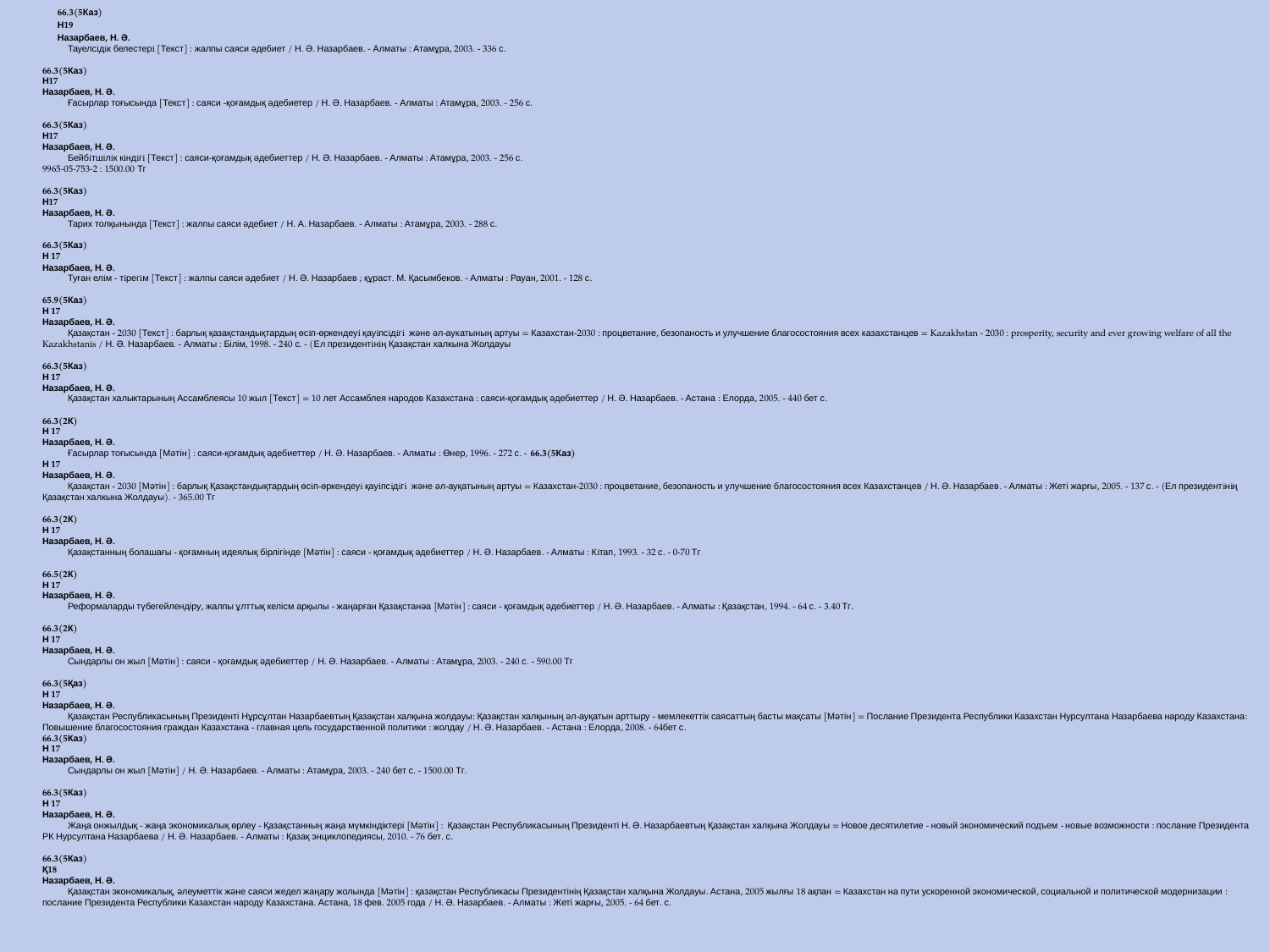

66.3(5Каз)
Н19
Назарбаев, Н. Ә.
	Тауелсiдiк белестерi [Текст] : жалпы саяси әдебиет / Н. Ә. Назарбаев. - Алматы : Атамұра, 2003. - 336 с.

66.3(5Каз)
Н17
Назарбаев, Н. Ә.
	Ғасырлар тоғысында [Текст] : саяси -қоғамдық әдебиетер / Н. Ә. Назарбаев. - Алматы : Атамұра, 2003. - 256 с.

66.3(5Каз)
Н17
Назарбаев, Н. Ә.
	Бейбiтшiлiк кiндiгi [Текст] : саяси-қоғамдық әдебиеттер / Н. Ә. Назарбаев. - Алматы : Атамұра, 2003. - 256 с.
9965-05-753-2 : 1500.00 Тг

66.3(5Каз)
Н17
Назарбаев, Н. Ә.
	Тарих толқынында [Текст] : жалпы саяси әдебиет / Н. А. Назарбаев. - Алматы : Атамұра, 2003. - 288 с.

66.3(5Каз)
Н 17
Назарбаев, Н. Ә.
	Туған елiм - тiрегiм [Текст] : жалпы саяси әдебиет / Н. Ә. Назарбаев ; құраст. М. Қасымбеков. - Алматы : Рауан, 2001. - 128 с.

65.9(5Каз)
Н 17
Назарбаев, Н. Ә.
	Қазақстан - 2030 [Текст] : барлық қазақстандықтардың өсiп-өркендеуi қауiпсiдiгi  және әл-аукатының артуы = Казахстан-2030 : процветание, безопаность и улучшение благосостояния всех казахстанцев = Kazakhstan - 2030 : prosperity, security and ever growing welfare of all the Kazakhstanis / Н. Ә. Назарбаев. - Алматы : Білім, 1998. - 240 с. - (Ел президентiнiң Қазақстан халкына Жолдауы

66.3(5Каз)
Н 17
Назарбаев, Н. Ә.
	Қазақстан халыктарының Ассамблеясы 10 жыл [Текст] = 10 лет Ассамблея народов Казахстана : саяси-қоғамдық әдебиеттер / Н. Ә. Назарбаев. - Астана : Елорда, 2005. - 440 бет с.

66.3(2К)
Н 17
Назарбаев, Н. Ә.
	Ғасырлар тоғысында [Мәтін] : саяси-қоғамдық әдебиеттер / Н. Ә. Назарбаев. - Алматы : Өнер, 1996. - 272 с. - 66.3(5Каз)
Н 17
Назарбаев, Н. Ә.
	Қазақстан - 2030 [Мәтін] : барлық Қазақстандықтардың өсiп-өркендеуi қауiпсiдiгi  және әл-ауқатының артуы = Казахстан-2030 : процветание, безопаность и улучшение благосостояния всех Казахстанцев / Н. Ә. Назарбаев. - Алматы : Жеті жарғы, 2005. - 137 с. - (Ел президентiнiң Қазақстан халкына Жолдауы). - 365.00 Тг

66.3(2К)
Н 17
Назарбаев, Н. Ә.
	Қазақстанның болашағы - қоғамның идеялық бірлігінде [Мәтін] : саяси - қоғамдық әдебиеттер / Н. Ә. Назарбаев. - Алматы : Кiтап, 1993. - 32 с. - 0-70 Тг

66.5(2К)
Н 17
Назарбаев, Н. Ә.
	Реформаларды түбегейлендіру, жалпы ұлттық келісм арқылы - жаңарған Қазақстанәа [Мәтін] : саяси - қоғамдық әдебиеттер / Н. Ә. Назарбаев. - Алматы : Қазақстан, 1994. - 64 с. - 3.40 Тг.

66.3(2К)
Н 17
Назарбаев, Н. Ә.
	Сындарлы он жыл [Мәтін] : саяси - қоғамдық әдебиеттер / Н. Ә. Назарбаев. - Алматы : Атамұра, 2003. - 240 с. - 590.00 Тг

66.3(5Қаз)
Н 17
Назарбаев, Н. Ә.
	Қазақстан Республикасының Президенті Нұрсұлтан Назарбаевтың Қазақстан халқына жолдауы: Қазақстан халқының әл-ауқатын арттыру - мемлекеттік саясаттың басты мақсаты [Мәтін] = Послание Президента Республики Казахстан Нурсултана Назарбаева народу Казахстана: Повышение благосостояния граждан Казахстана - главная цель государственной политики : жолдау / Н. Ә. Назарбаев. - Астана : Елорда, 2008. - 64бет с.
66.3(5Каз)
Н 17
Назарбаев, Н. Ә.
	Сындарлы он жыл [Мәтін] / Н. Ә. Назарбаев. - Алматы : Атамұра, 2003. - 240 бет с. - 1500.00 Тг.

66.3(5Каз)
Н 17
Назарбаев, Н. Ә.
	Жаңа онжылдық - жаңа экономикалық өрлеу - Қазақстанның жаңа мүмкіндіктері [Мәтін] :  Қазақстан Республикасының Президенті Н. Ә. Назарбаевтың Қазақстан халқына Жолдауы = Новое десятилетие - новый экономический подъем - новые возможности : послание Президента РК Нурсултана Назарбаева / Н. Ә. Назарбаев. - Алматы : Қазақ энциклопедиясы, 2010. - 76 бет. с.

66.3(5Каз)
Қ18
Назарбаев, Н. Ә.
	Қазақстан экономикалық, әлеуметтік және саяси жедел жаңару жолында [Мәтін] : қазақстан Республикасы Президентінің Қазақстан халқына Жолдауы. Астана, 2005 жылғы 18 ақпан = Казахстан на пути ускоренной экономической, социальной и политической модернизации : послание Президента Республики Казахстан народу Казахстана. Астана, 18 фев. 2005 года / Н. Ә. Назарбаев. - Алматы : Жеті жарғы, 2005. - 64 бет. с.